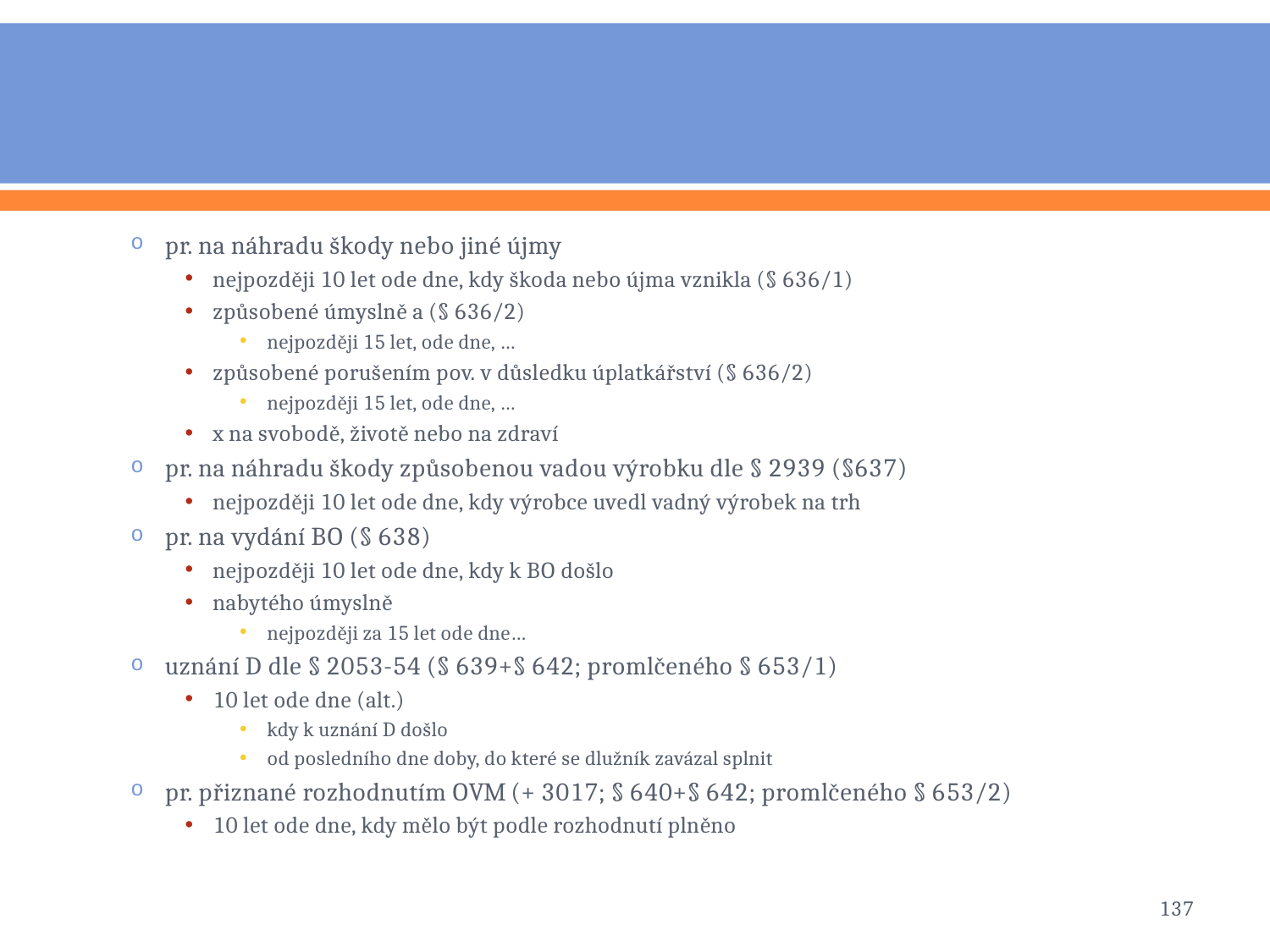

#
pr. na náhradu škody nebo jiné újmy
nejpozději 10 let ode dne, kdy škoda nebo újma vznikla (§ 636/1)
způsobené úmyslně a (§ 636/2)
nejpozději 15 let, ode dne, …
způsobené porušením pov. v důsledku úplatkářství (§ 636/2)
nejpozději 15 let, ode dne, …
x na svobodě, životě nebo na zdraví
pr. na náhradu škody způsobenou vadou výrobku dle § 2939 (§637)
nejpozději 10 let ode dne, kdy výrobce uvedl vadný výrobek na trh
pr. na vydání BO (§ 638)
nejpozději 10 let ode dne, kdy k BO došlo
nabytého úmyslně
nejpozději za 15 let ode dne…
uznání D dle § 2053-54 (§ 639+§ 642; promlčeného § 653/1)
10 let ode dne (alt.)
kdy k uznání D došlo
od posledního dne doby, do které se dlužník zavázal splnit
pr. přiznané rozhodnutím OVM (+ 3017; § 640+§ 642; promlčeného § 653/2)
10 let ode dne, kdy mělo být podle rozhodnutí plněno
137